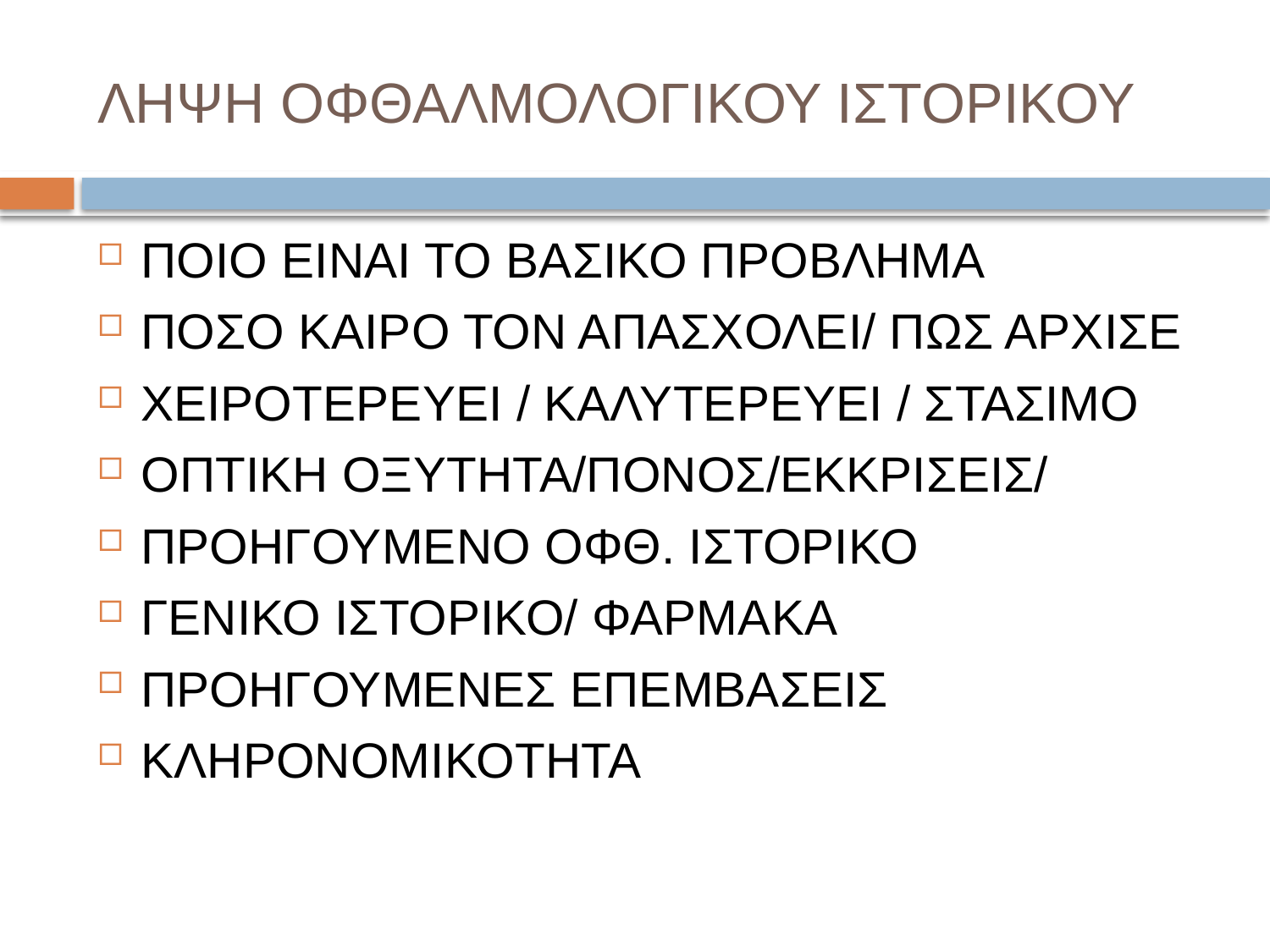

# ΛΗΨΗ ΟΦΘΑΛΜΟΛΟΓΙΚΟΥ ΙΣΤΟΡΙΚΟΥ
ΠΟΙΟ ΕIΝΑΙ ΤΟ ΒΑΣΙΚΟ ΠΡΟΒΛΗΜΑ
ΠΟΣΟ ΚΑΙΡΟ ΤΟΝ ΑΠΑΣΧΟΛΕΙ/ ΠΩΣ ΑΡΧΙΣΕ
ΧΕΙΡΟΤΕΡΕΥΕΙ / ΚΑΛΥΤΕΡΕΥΕΙ / ΣΤΑΣΙΜΟ
ΟΠΤΙΚΗ ΟΞΥΤΗΤΑ/ΠΟΝΟΣ/ΕΚΚΡΙΣΕΙΣ/
ΠΡΟΗΓΟΥΜΕΝΟ ΟΦΘ. ΙΣΤΟΡΙΚΟ
ΓΕΝΙΚΟ ΙΣΤΟΡΙΚΟ/ ΦΑΡΜΑΚΑ
ΠΡΟΗΓΟΥΜΕΝΕΣ ΕΠΕΜΒΑΣΕΙΣ
ΚΛΗΡΟΝΟΜΙΚΟΤΗΤΑ